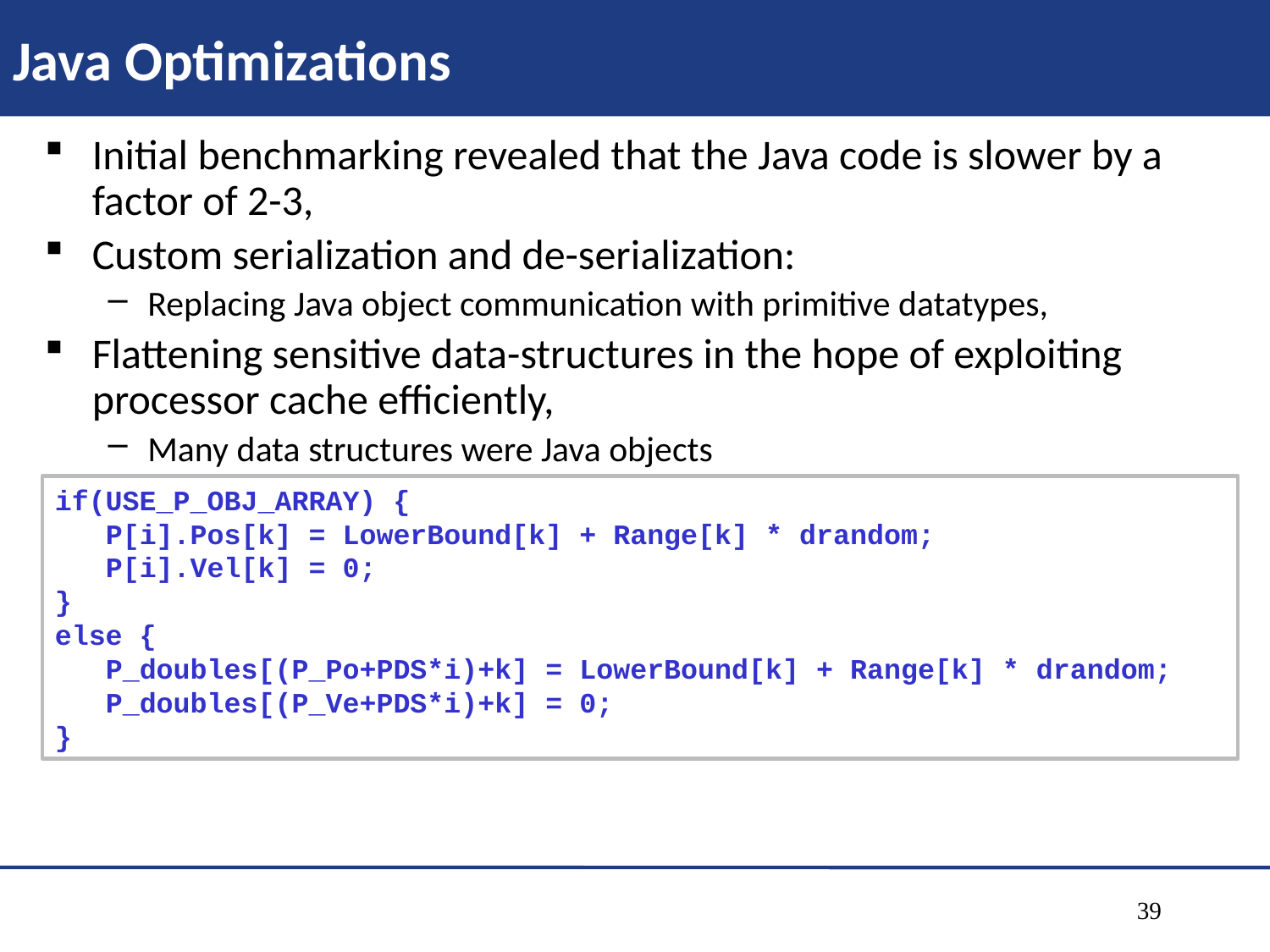

# Java Optimizations
Initial benchmarking revealed that the Java code is slower by a factor of 2-3,
Custom serialization and de-serialization:
Replacing Java object communication with primitive datatypes,
Flattening sensitive data-structures in the hope of exploiting processor cache efficiently,
Many data structures were Java objects
Avoiding expensive array operations
Improved collective algorithms in MPJ Express

if(USE_P_OBJ_ARRAY) {
   P[i].Pos[k] = LowerBound[k] + Range[k] * drandom;
   P[i].Vel[k] = 0;
}
else {
   P_doubles[(P_Po+PDS*i)+k] = LowerBound[k] + Range[k] * drandom;
   P_doubles[(P_Ve+PDS*i)+k] = 0;
}
39